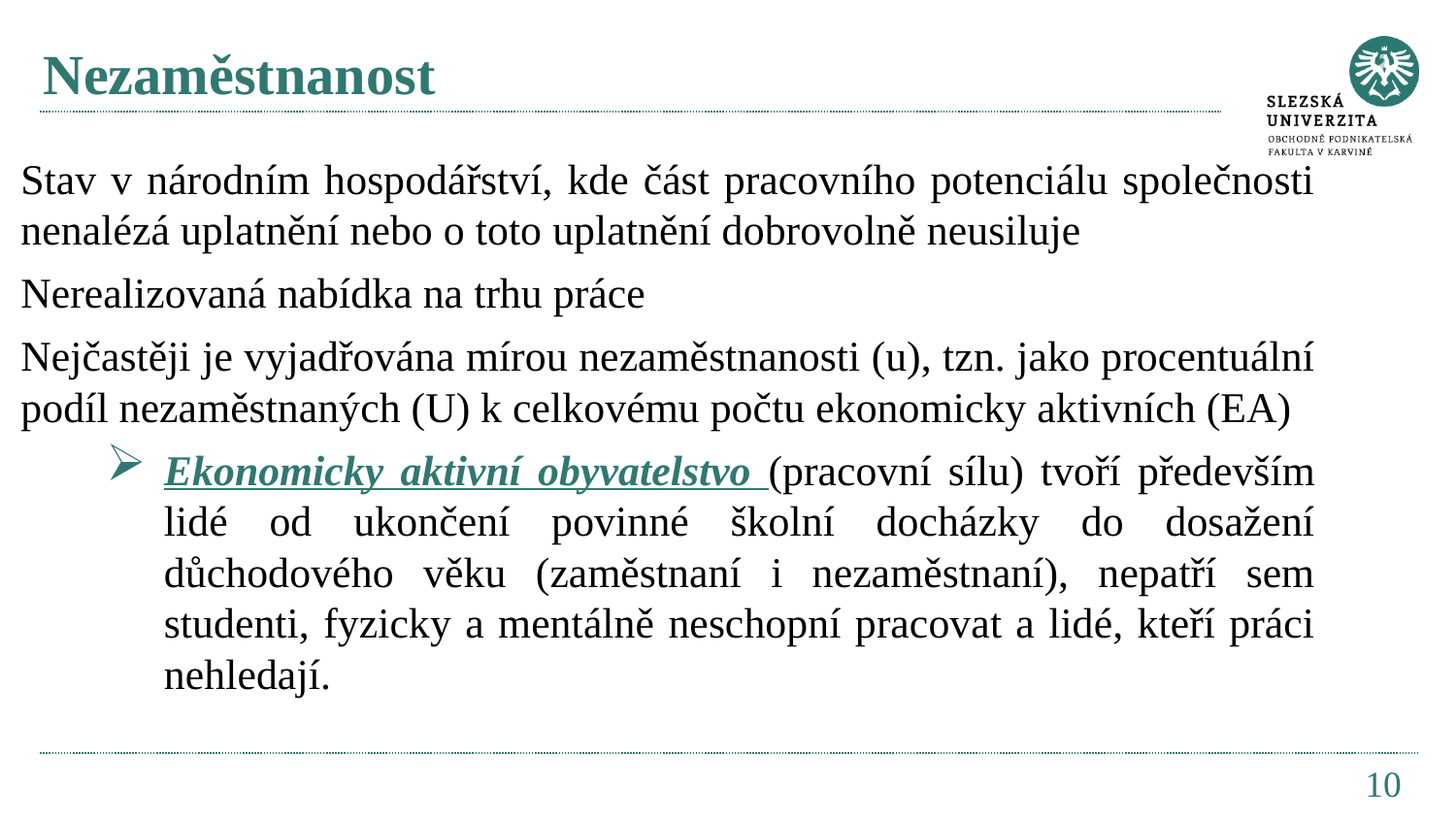

# Nezaměstnanost
Stav v národním hospodářství, kde část pracovního potenciálu společnosti nenalézá uplatnění nebo o toto uplatnění dobrovolně neusiluje
Nerealizovaná nabídka na trhu práce
Nejčastěji je vyjadřována mírou nezaměstnanosti (u), tzn. jako procentuální podíl nezaměstnaných (U) k celkovému počtu ekonomicky aktivních (EA)
Ekonomicky aktivní obyvatelstvo (pracovní sílu) tvoří především lidé od ukončení povinné školní docházky do dosažení důchodového věku (zaměstnaní i nezaměstnaní), nepatří sem studenti, fyzicky a mentálně neschopní pracovat a lidé, kteří práci nehledají.

10